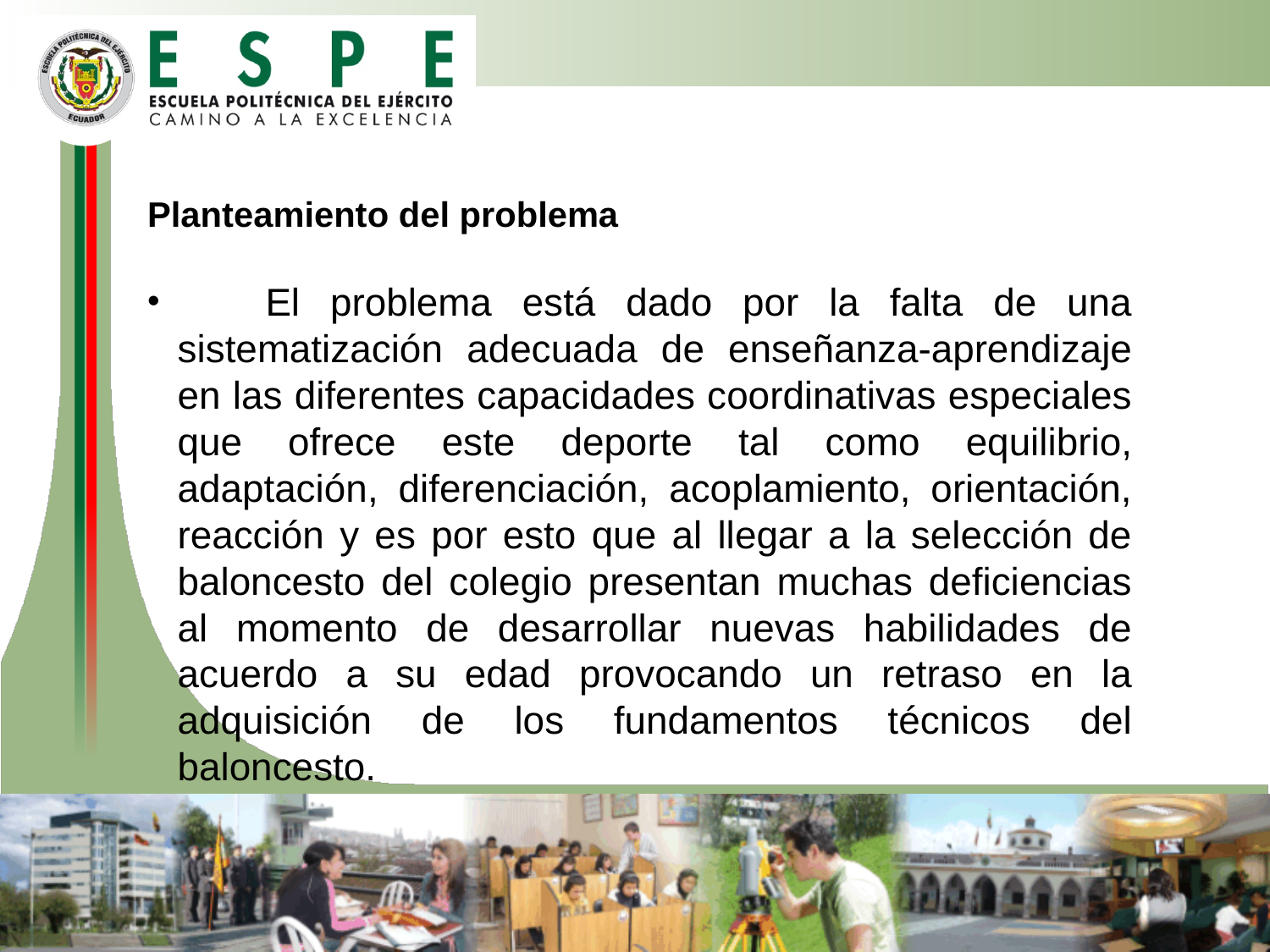

Planteamiento del problema

   El problema está dado por la falta de una sistematización adecuada de enseñanza-aprendizaje en las diferentes capacidades coordinativas especiales que ofrece este deporte tal como equilibrio, adaptación, diferenciación, acoplamiento, orientación, reacción y es por esto que al llegar a la selección de baloncesto del colegio presentan muchas deficiencias al momento de desarrollar nuevas habilidades de acuerdo a su edad provocando un retraso en la adquisición de los fundamentos técnicos del baloncesto.